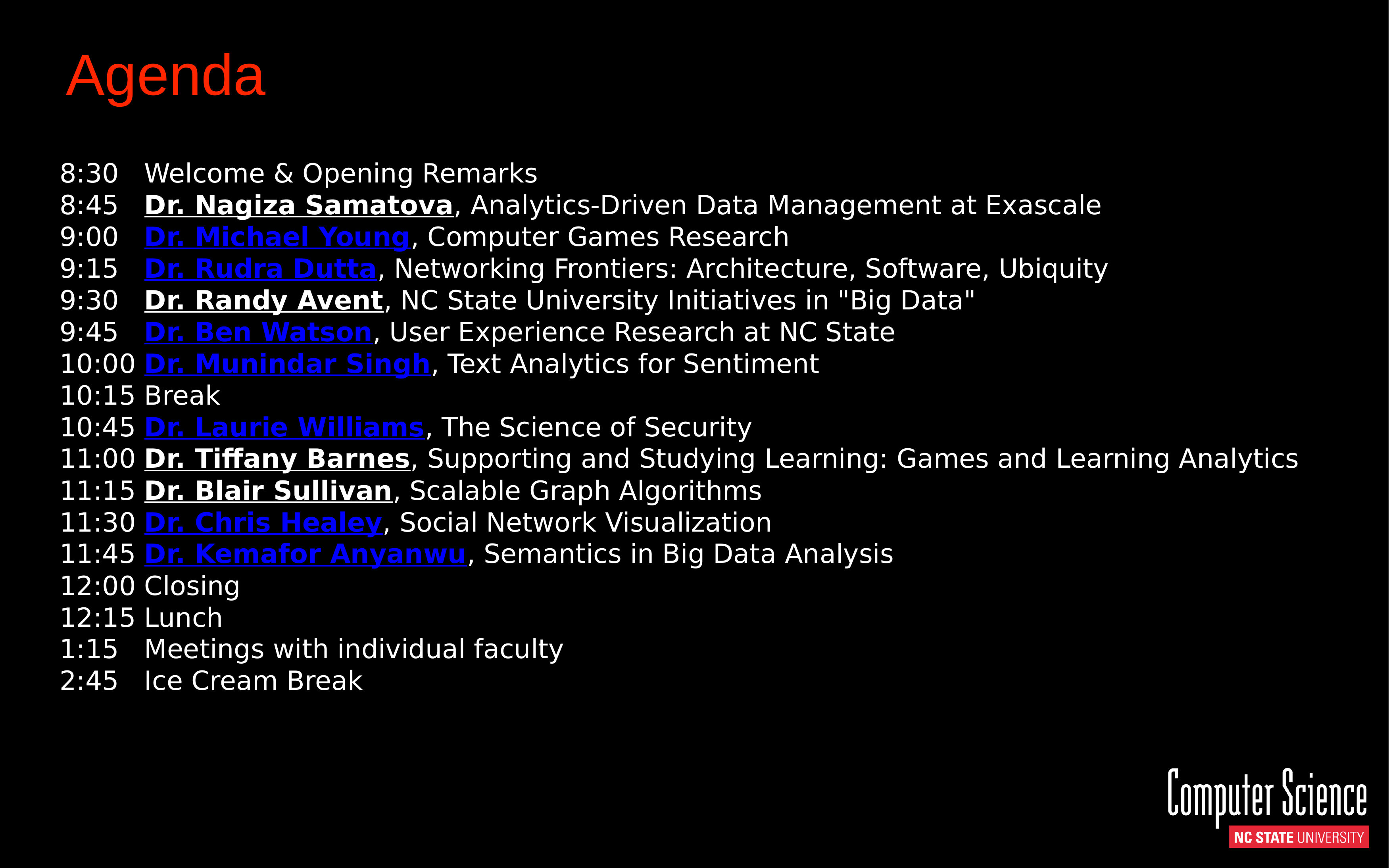

Agenda
8:30   Welcome & Opening Remarks
8:45   Dr. Nagiza Samatova, Analytics-Driven Data Management at Exascale
9:00   Dr. Michael Young, Computer Games Research
9:15   Dr. Rudra Dutta, Networking Frontiers: Architecture, Software, Ubiquity
9:30   Dr. Randy Avent, NC State University Initiatives in "Big Data"
9:45   Dr. Ben Watson, User Experience Research at NC State
10:00 Dr. Munindar Singh, Text Analytics for Sentiment
10:15 Break
10:45 Dr. Laurie Williams, The Science of Security
11:00 Dr. Tiffany Barnes, Supporting and Studying Learning: Games and Learning Analytics
11:15 Dr. Blair Sullivan, Scalable Graph Algorithms
11:30 Dr. Chris Healey, Social Network Visualization
11:45 Dr. Kemafor Anyanwu, Semantics in Big Data Analysis
12:00 Closing
12:15 Lunch
1:15   Meetings with individual faculty
2:45   Ice Cream Break